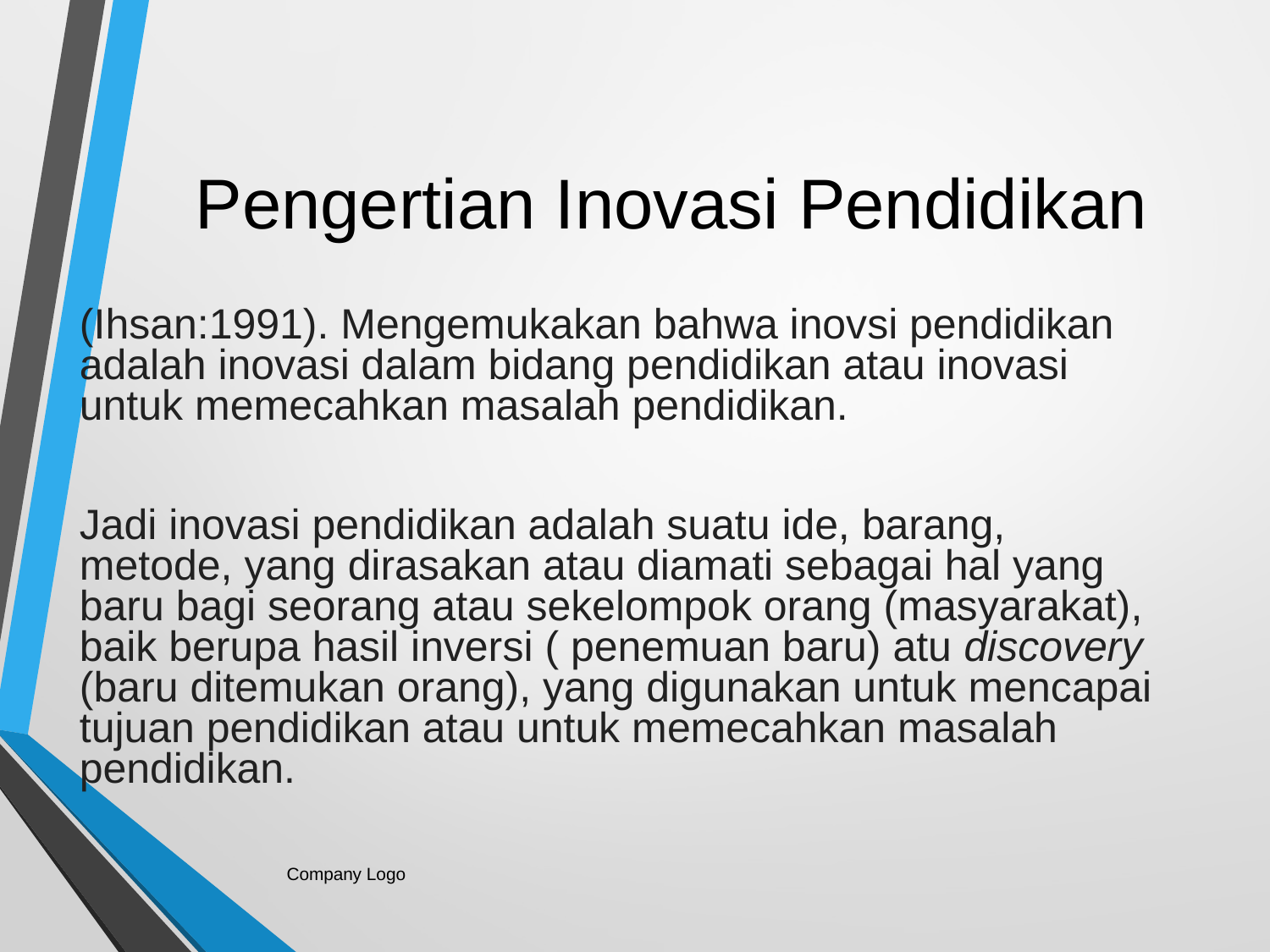

# Pengertian Inovasi Pendidikan
(Ihsan:1991). Mengemukakan bahwa inovsi pendidikan adalah inovasi dalam bidang pendidikan atau inovasi untuk memecahkan masalah pendidikan.

Jadi inovasi pendidikan adalah suatu ide, barang, metode, yang dirasakan atau diamati sebagai hal yang baru bagi seorang atau sekelompok orang (masyarakat), baik berupa hasil inversi ( penemuan baru) atu discovery (baru ditemukan orang), yang digunakan untuk mencapai tujuan pendidikan atau untuk memecahkan masalah pendidikan.
Company Logo